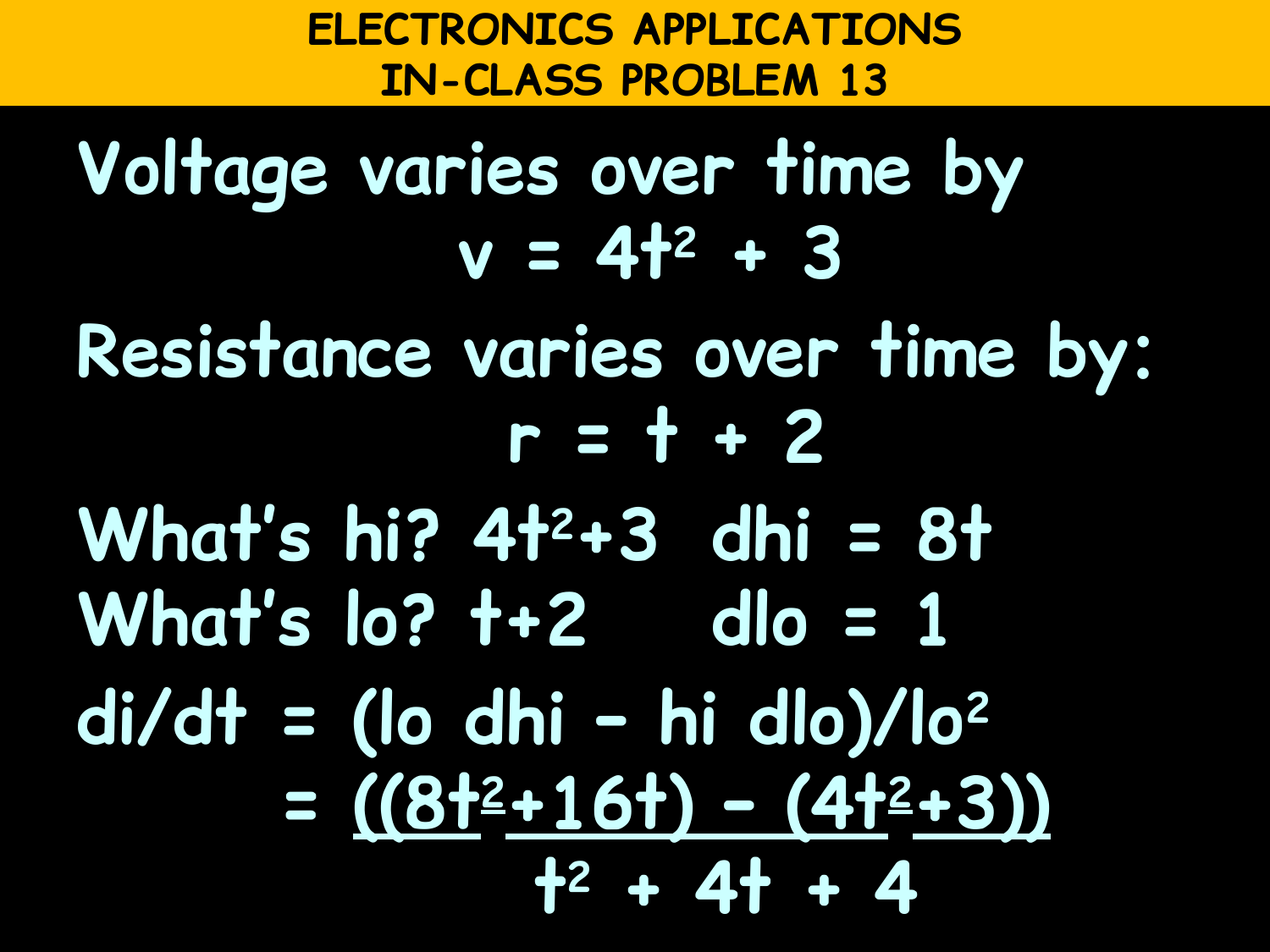

ELECTRONICS APPLICATIONS
IN-CLASS PROBLEM 13
Voltage varies over time by
v = 4t2 + 3
Resistance varies over time by:
r = t + 2
What’s hi? 4t2+3	dhi = 8t
What’s lo? t+2	dlo = 1
di/dt = (lo dhi – hi dlo)/lo2
	   = ((8t2+16t) – (4t2+3))
               t2 + 4t + 4